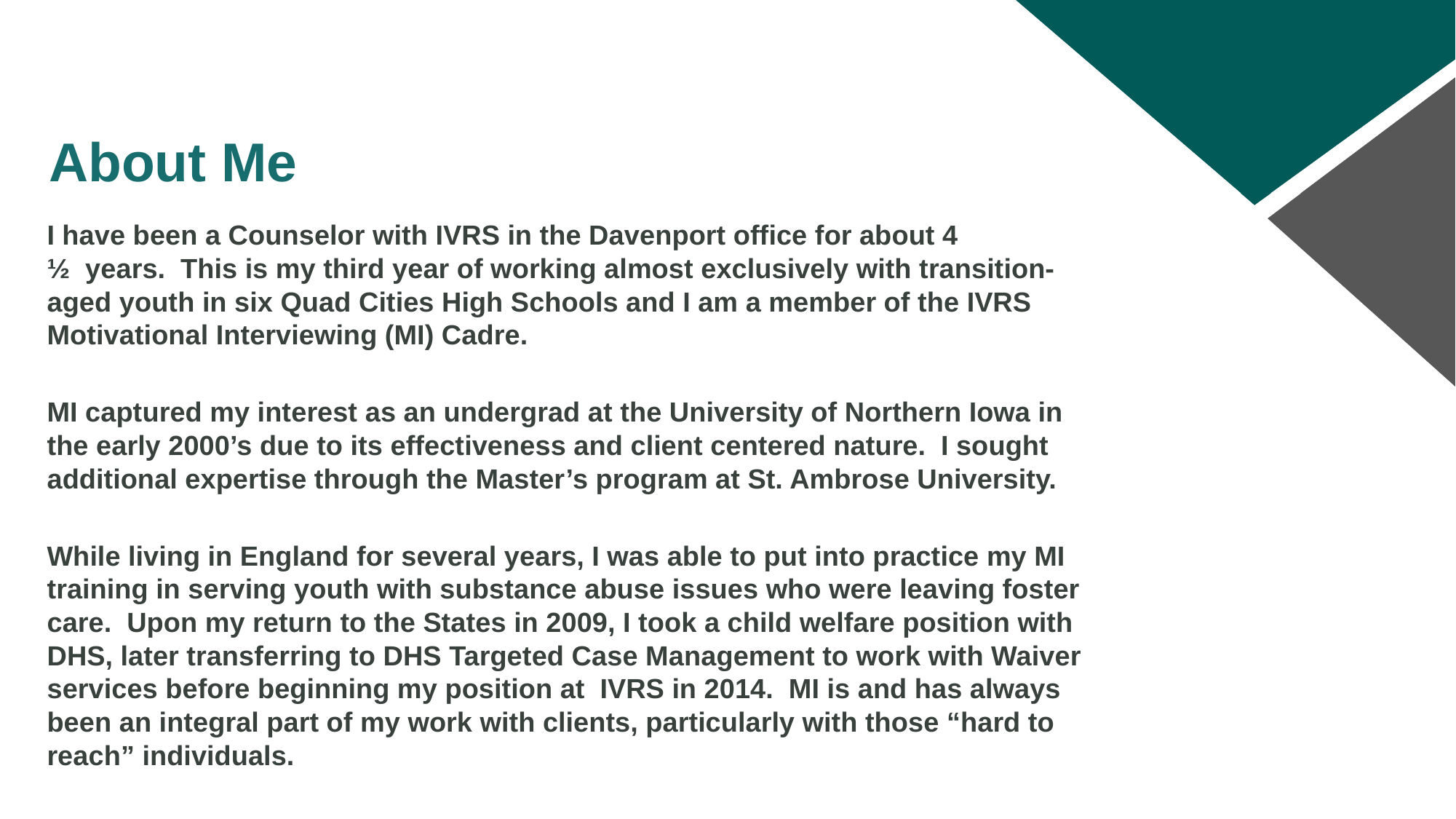

# About Me
I have been a Counselor with IVRS in the Davenport office for about 4 ½  years.  This is my third year of working almost exclusively with transition-aged youth in six Quad Cities High Schools and I am a member of the IVRS Motivational Interviewing (MI) Cadre.

MI captured my interest as an undergrad at the University of Northern Iowa in the early 2000’s due to its effectiveness and client centered nature.  I sought additional expertise through the Master’s program at St. Ambrose University.

While living in England for several years, I was able to put into practice my MI training in serving youth with substance abuse issues who were leaving foster care.  Upon my return to the States in 2009, I took a child welfare position with DHS, later transferring to DHS Targeted Case Management to work with Waiver services before beginning my position at  IVRS in 2014.  MI is and has always been an integral part of my work with clients, particularly with those “hard to reach” individuals.